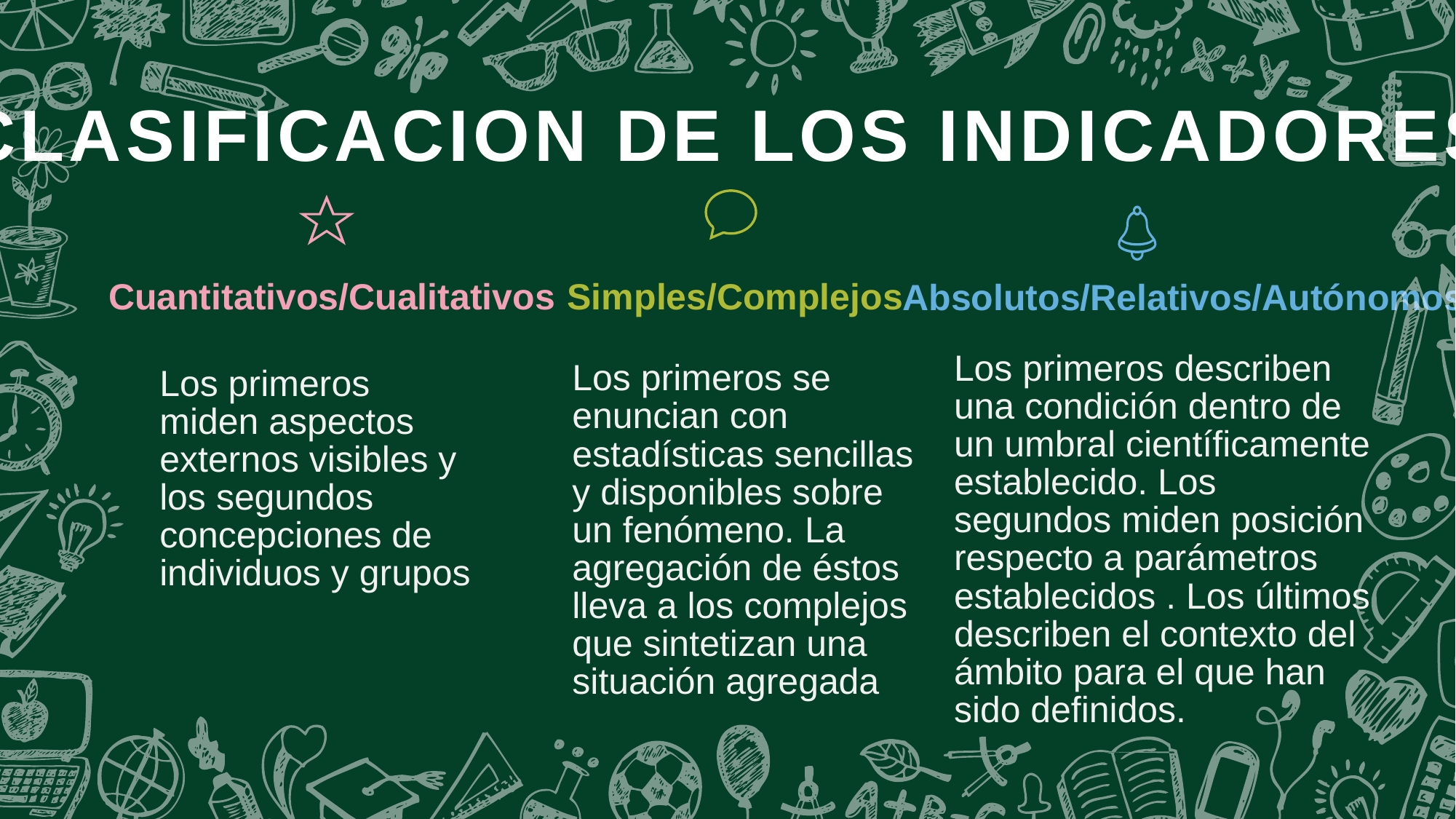

CLASIFICACION DE LOS INDICADORES

Simples/Complejos
Cuantitativos/Cualitativos
Absolutos/Relativos/Autónomos
Los primeros describen una condición dentro de un umbral científicamente establecido. Los segundos miden posición respecto a parámetros establecidos . Los últimos describen el contexto del ámbito para el que han sido definidos.
Los primeros se enuncian con estadísticas sencillas y disponibles sobre un fenómeno. La agregación de éstos lleva a los complejos que sintetizan una situación agregada
Los primeros miden aspectos externos visibles y los segundos concepciones de individuos y grupos